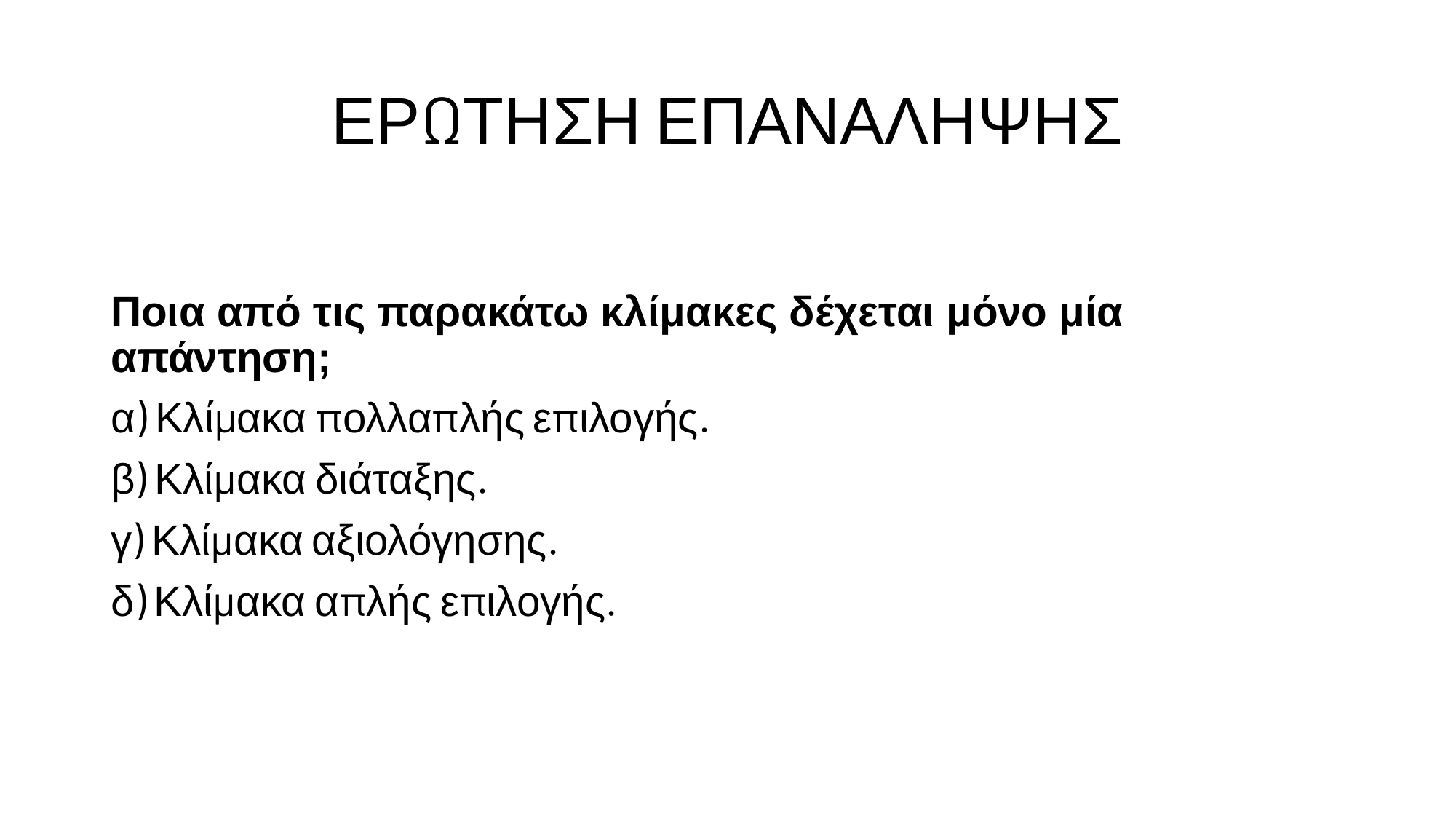

# ΕΡΩΤΗΣΗ ΕΠΑΝΑΛΗΨΗΣ

Ποια από τις παρακάτω κλίμακες δέχεται μόνο μία απάντηση;
α) Κλίμακα πολλαπλής επιλογής.
β) Κλίμακα διάταξης.
γ) Κλίμακα αξιολόγησης.
δ) Κλίμακα απλής επιλογής.